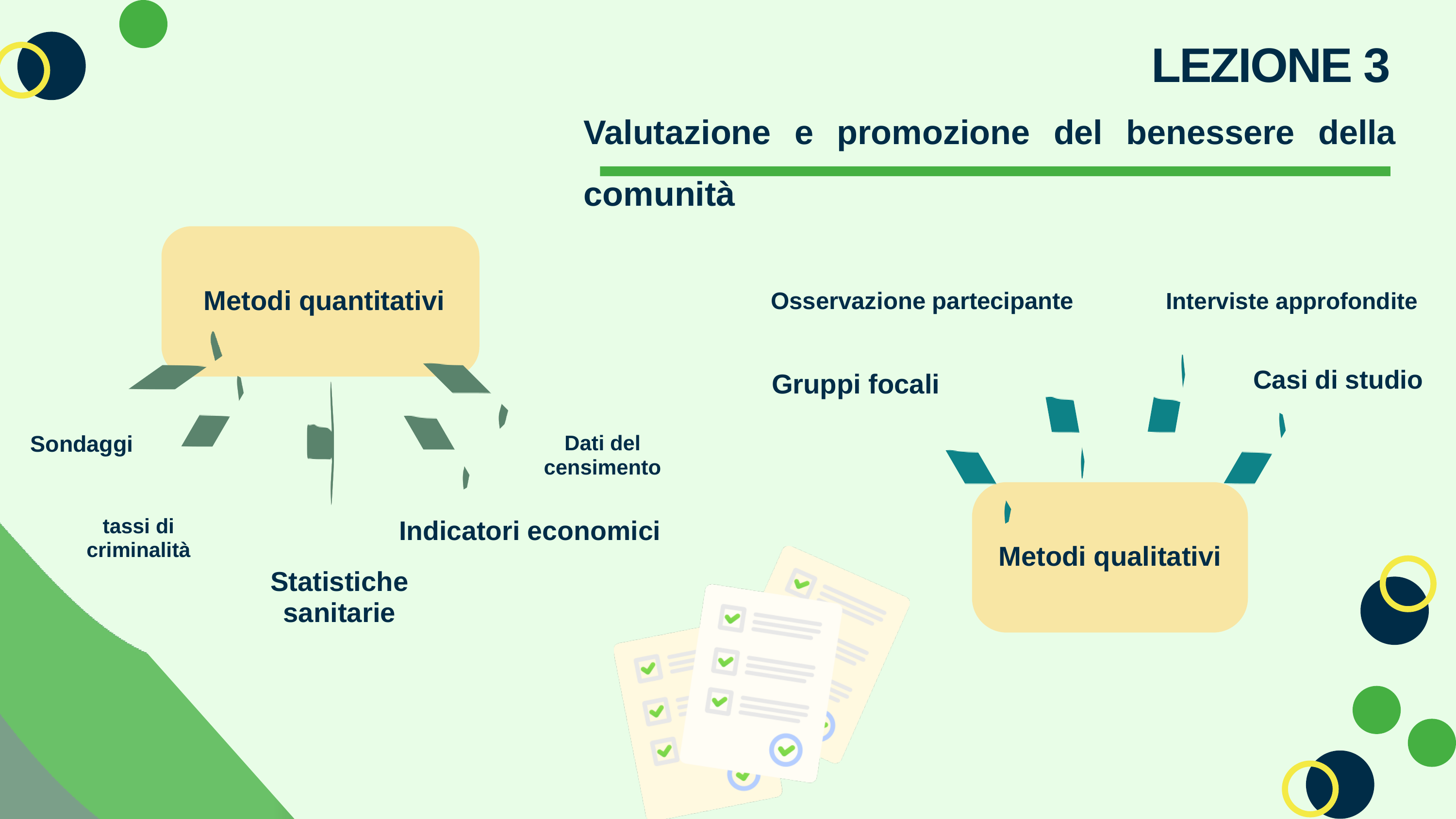

LEZIONE 3
Valutazione e promozione del benessere della comunità

 Metodi quantitativi
Osservazione partecipante
Interviste approfondite

Casi di studio

Gruppi focali

Sondaggi
Dati del censimento

Metodi qualitativi

tassi di criminalità
Indicatori economici

Statistiche sanitarie